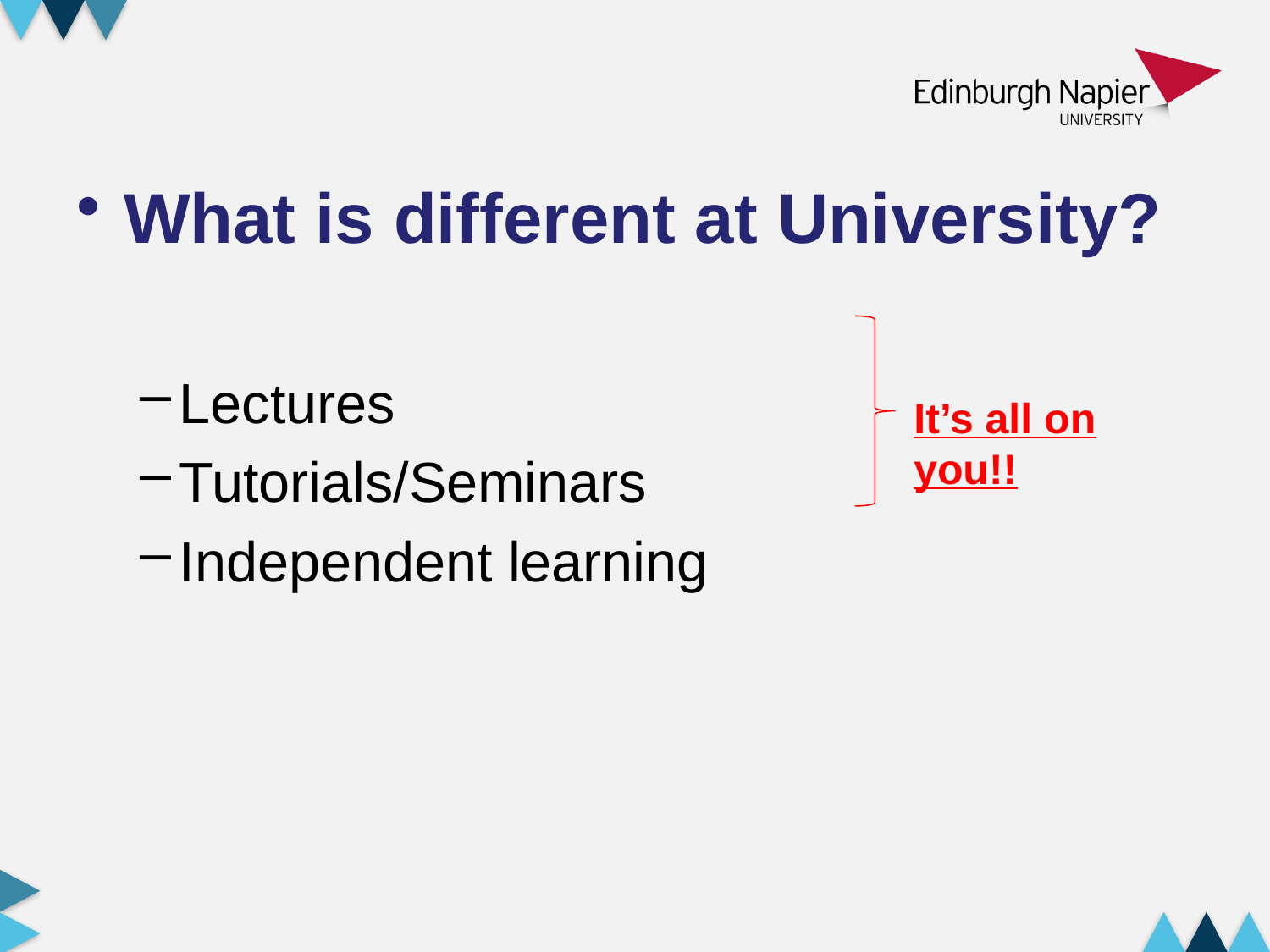

What is different at University?

Lectures
Tutorials/Seminars
Independent learning

It’s all on you!!